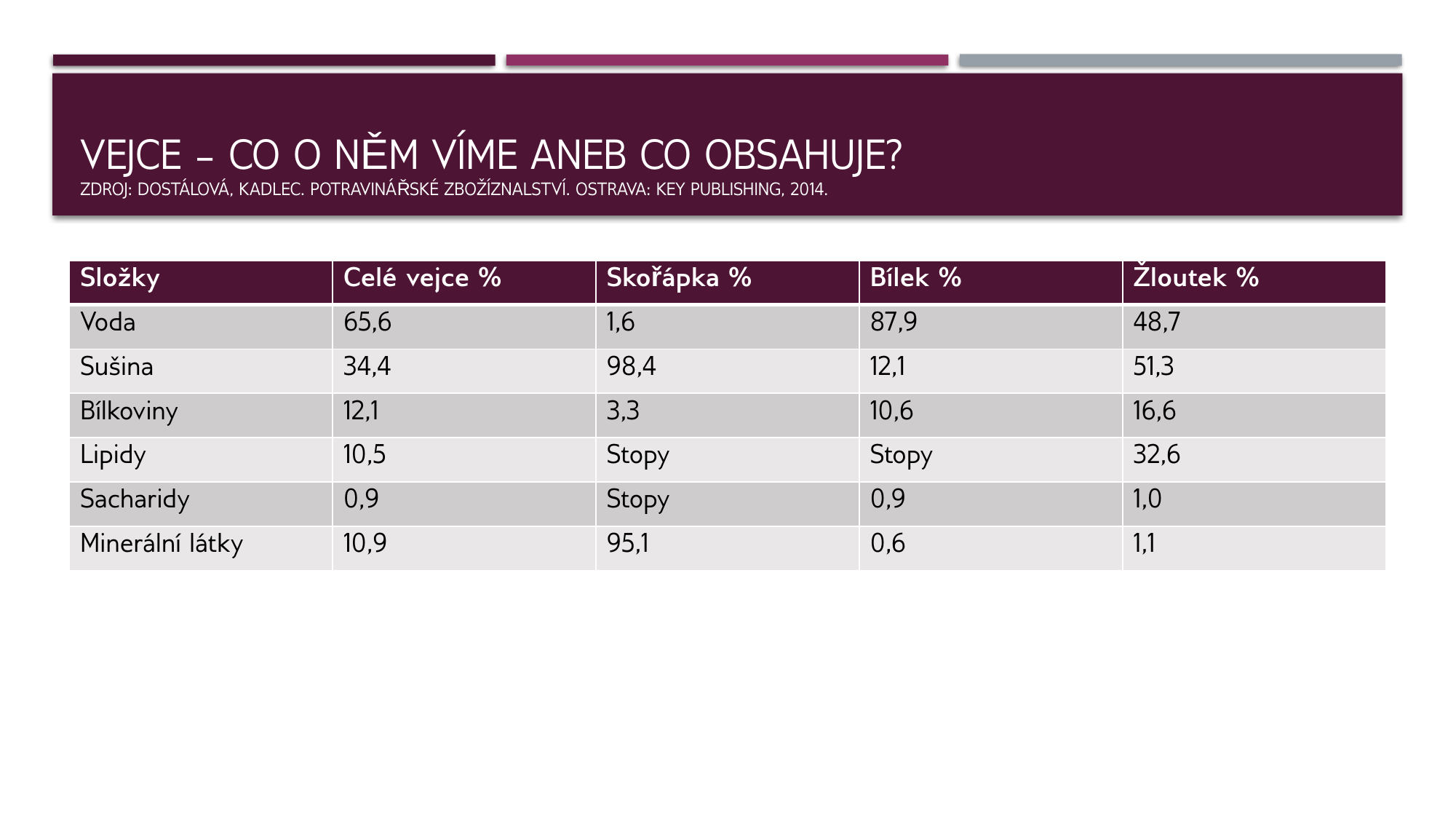

# Vejce – co o něm víme aneb co obsahuje? Zdroj: Dostálová, kadlec. Potravinářské zbožíznalství. Ostrava: Key publishing, 2014.
| Složky | Celé vejce % | Skořápka % | Bílek % | Žloutek % |
| --- | --- | --- | --- | --- |
| Voda | 65,6 | 1,6 | 87,9 | 48,7 |
| Sušina | 34,4 | 98,4 | 12,1 | 51,3 |
| Bílkoviny | 12,1 | 3,3 | 10,6 | 16,6 |
| Lipidy | 10,5 | Stopy | Stopy | 32,6 |
| Sacharidy | 0,9 | Stopy | 0,9 | 1,0 |
| Minerální látky | 10,9 | 95,1 | 0,6 | 1,1 |